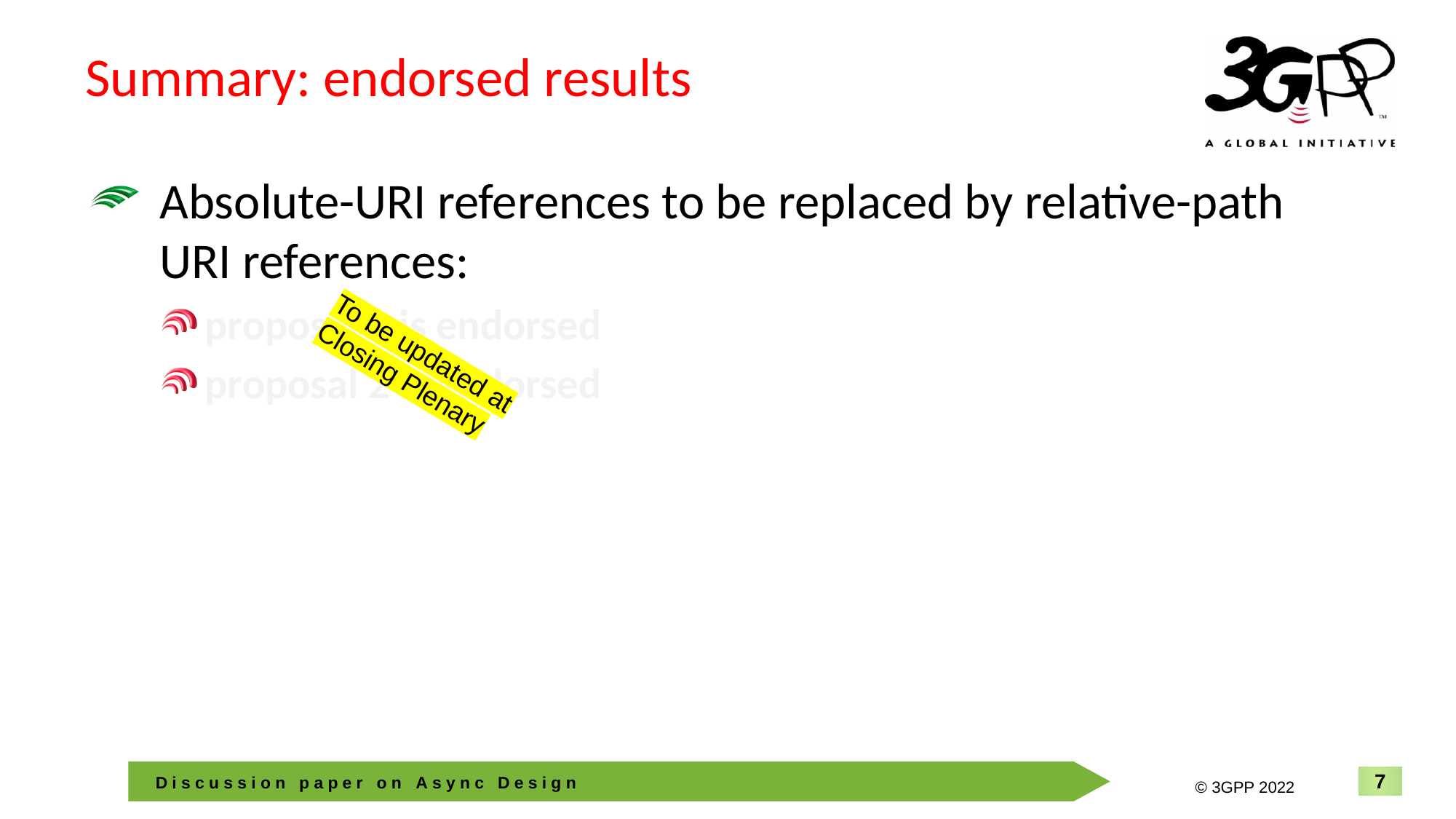

# Summary: endorsed results
Absolute-URI references to be replaced by relative-path URI references:
proposal 1 is endorsed
proposal 2 is endorsed

To be updated at Closing Plenary